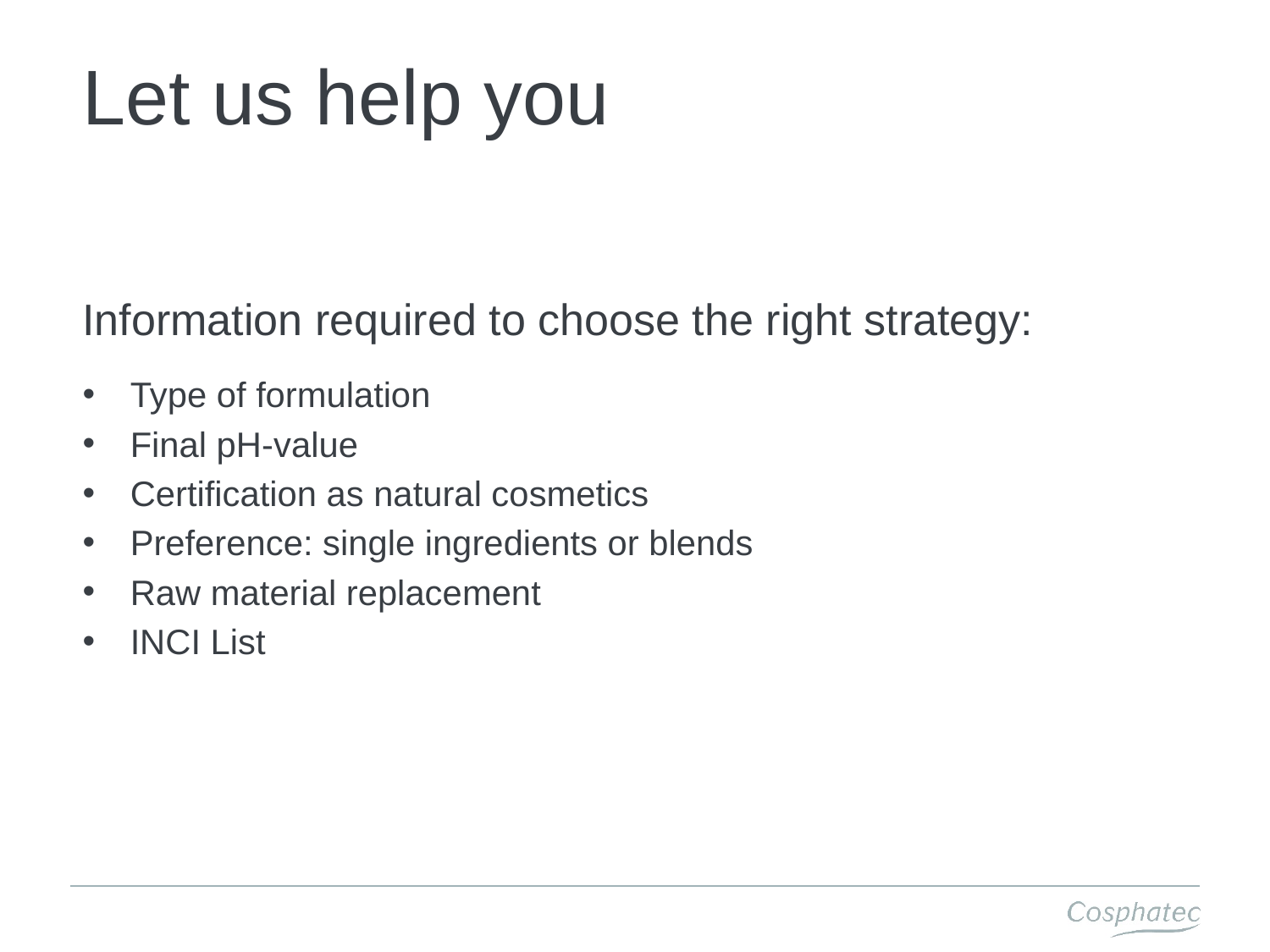

# Let us help you

Information required to choose the right strategy:
Type of formulation
Final pH-value
Certification as natural cosmetics
Preference: single ingredients or blends
Raw material replacement
INCI List